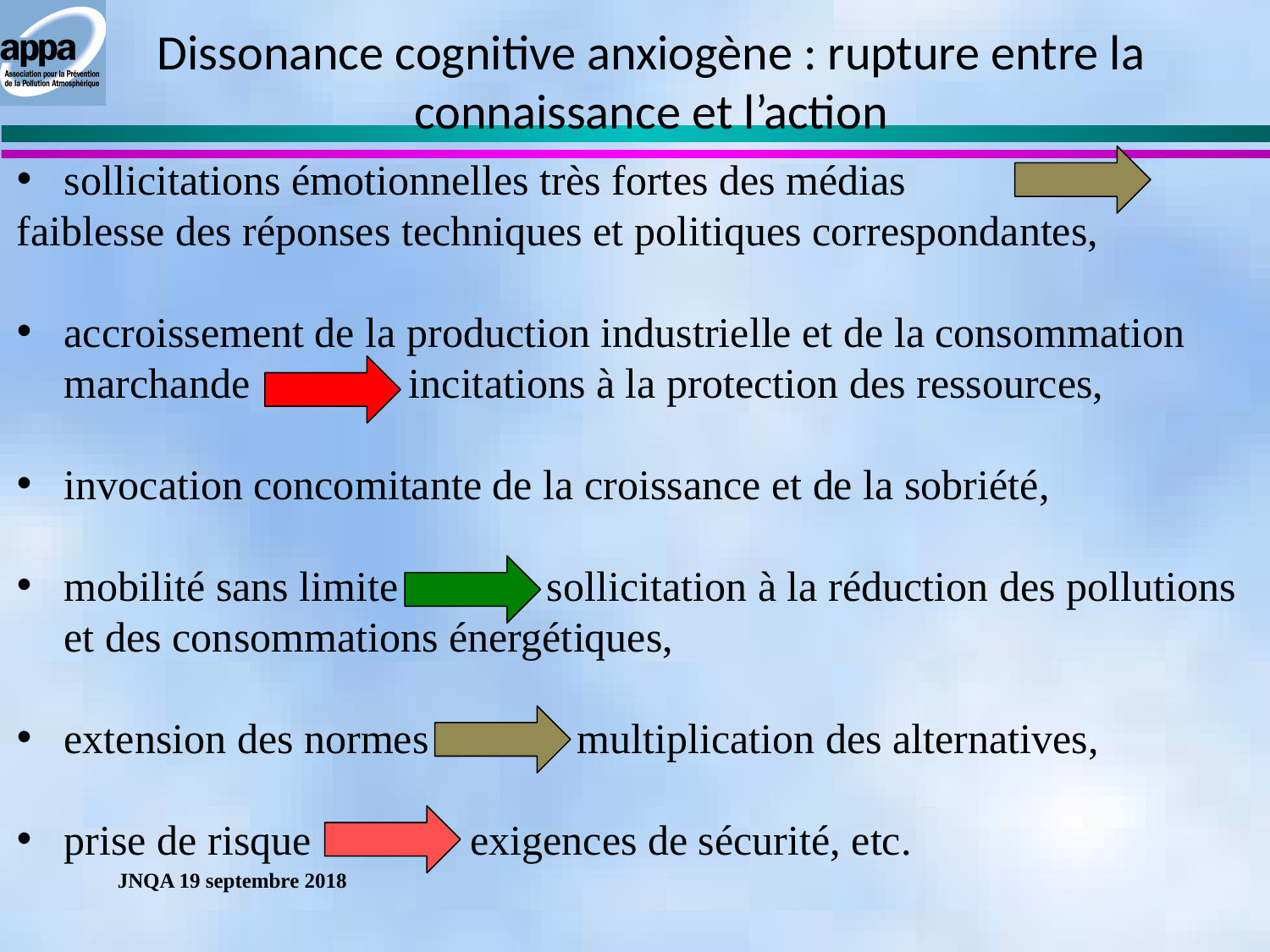

Dissonance cognitive anxiogène : rupture entre la connaissance et l’action
sollicitations émotionnelles très fortes des médias
faiblesse des réponses techniques et politiques correspondantes,

accroissement de la production industrielle et de la consommation marchande               incitations à la protection des ressources,

invocation concomitante de la croissance et de la sobriété,

mobilité sans limite              sollicitation à la réduction des pollutions et des consommations énergétiques,

extension des normes              multiplication des alternatives,

prise de risque               exigences de sécurité, etc.